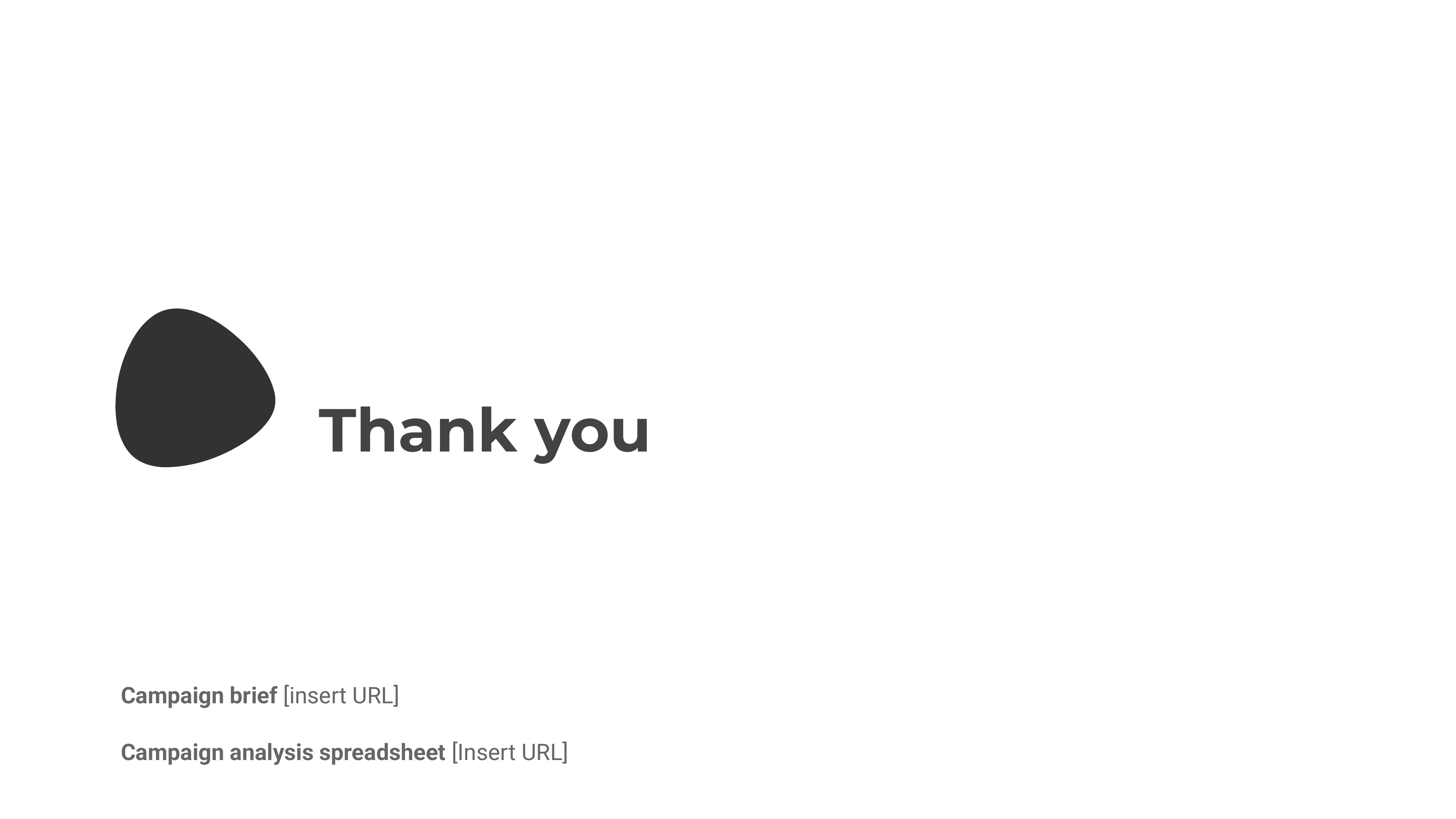

Thank you

Campaign brief [insert URL]
Campaign analysis spreadsheet [Insert URL]